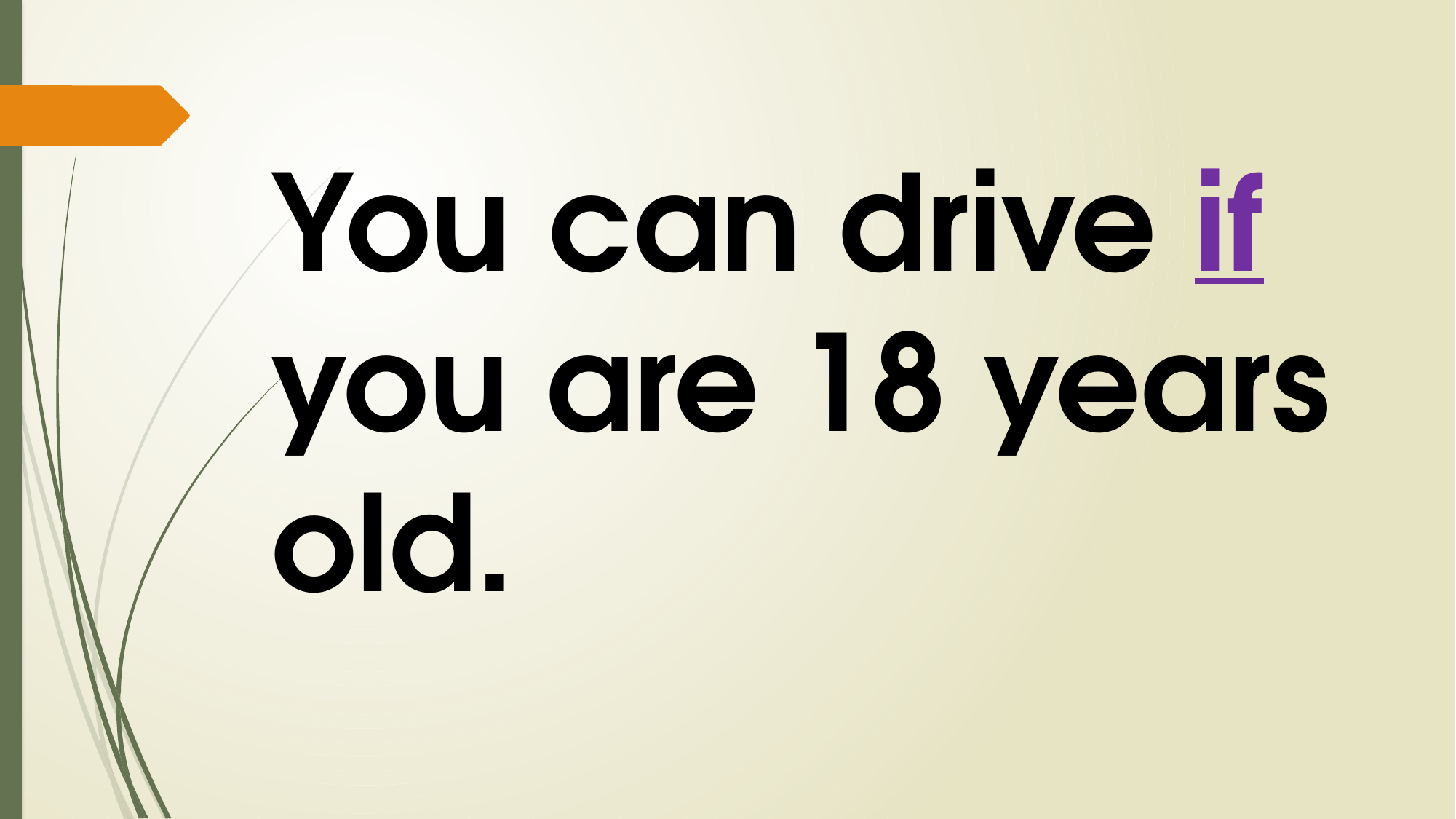

You can drive if you are 18 years old.